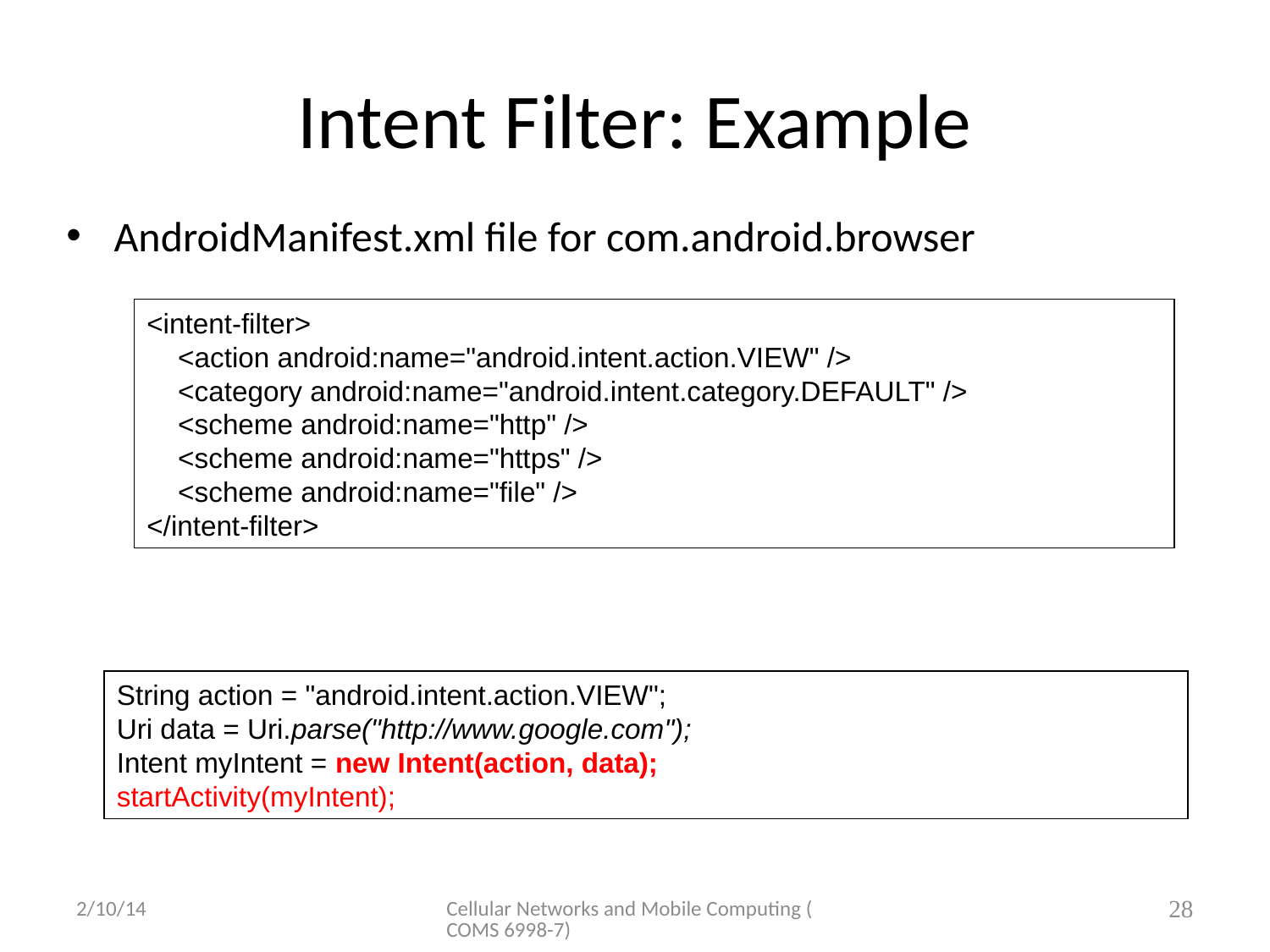

# Intent Filter: Example
AndroidManifest.xml file for com.android.browser
<intent-filter>
    <action android:name="android.intent.action.VIEW" />
    <category android:name="android.intent.category.DEFAULT" />
    <scheme android:name="http" />
    <scheme android:name="https" />
    <scheme android:name="file" />
</intent-filter>
String action = "android.intent.action.VIEW";
Uri data = Uri.parse("http://www.google.com");
Intent myIntent = new Intent(action, data);
startActivity(myIntent);
28
2/10/14
Cellular Networks and Mobile Computing (COMS 6998-7)